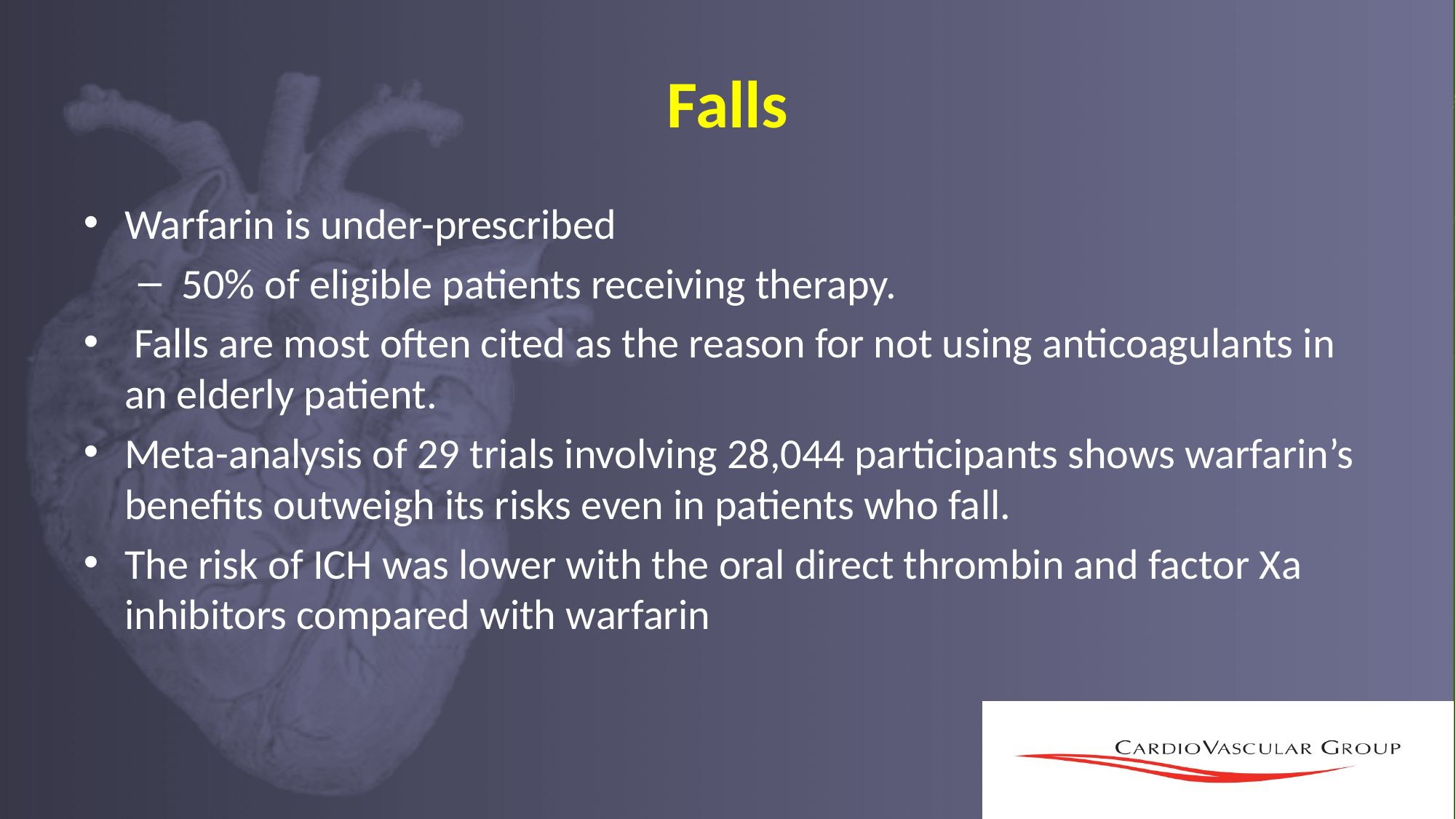

# Falls
Warfarin is under-prescribed
 50% of eligible patients receiving therapy.
 Falls are most often cited as the reason for not using anticoagulants in an elderly patient.
Meta-analysis of 29 trials involving 28,044 participants shows warfarin’s benefits outweigh its risks even in patients who fall.
The risk of ICH was lower with the oral direct thrombin and factor Xa inhibitors compared with warfarin